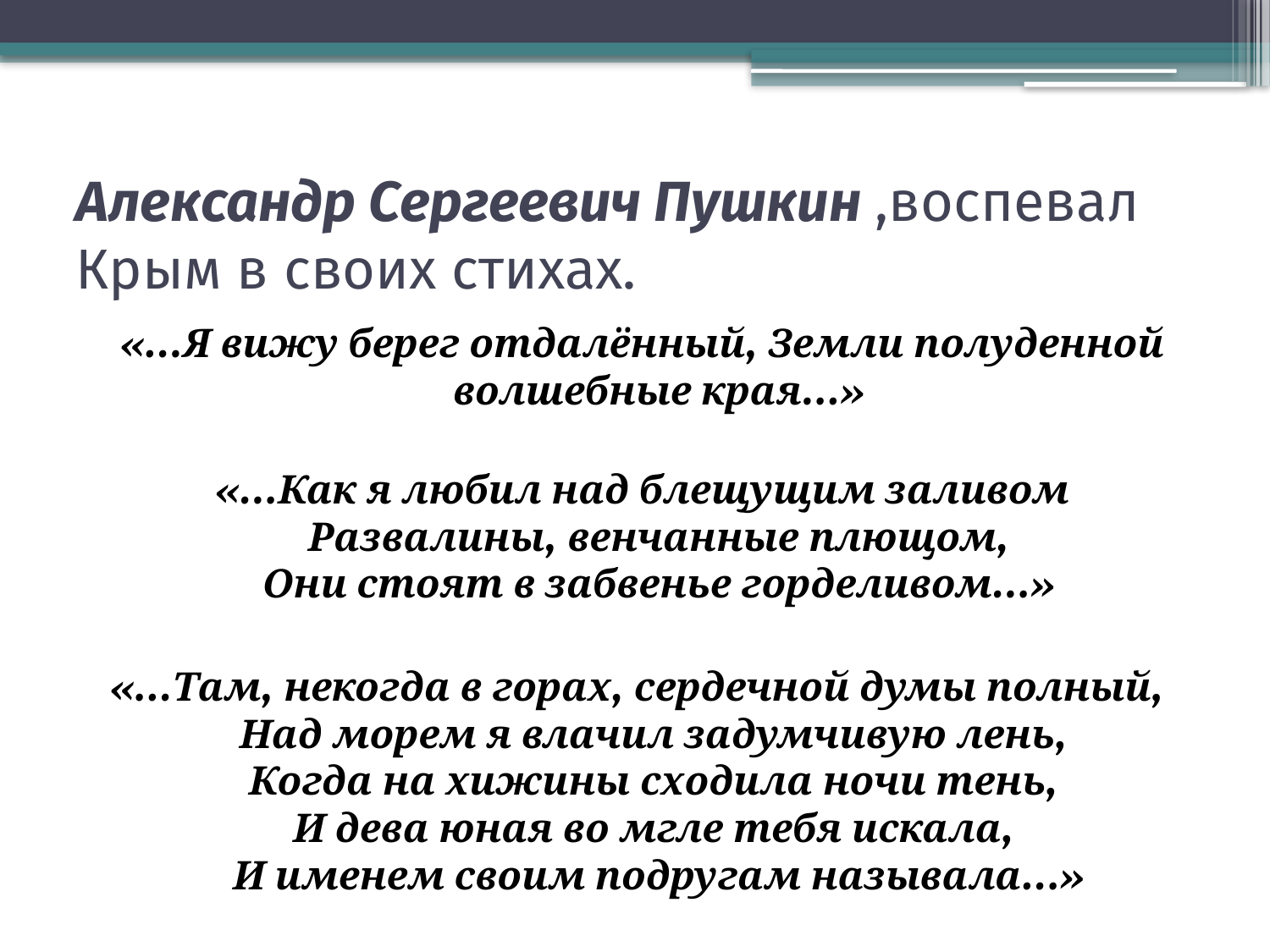

# Александр Сергеевич Пушкин ,воспевал Крым в своих стихах.
«...Я вижу берег отдалённый, Земли полуденной волшебные края...»
«...Как я любил над блещущим заливом
Развалины, венчанные плющом,
Они стоят в забвенье горделивом...»

«...Там, некогда в горах, сердечной думы полный, 
Над морем я влачил задумчивую лень, 
Когда на хижины сходила ночи тень, 
И дева юная во мгле тебя искала, 
И именем своим подругам называла...»